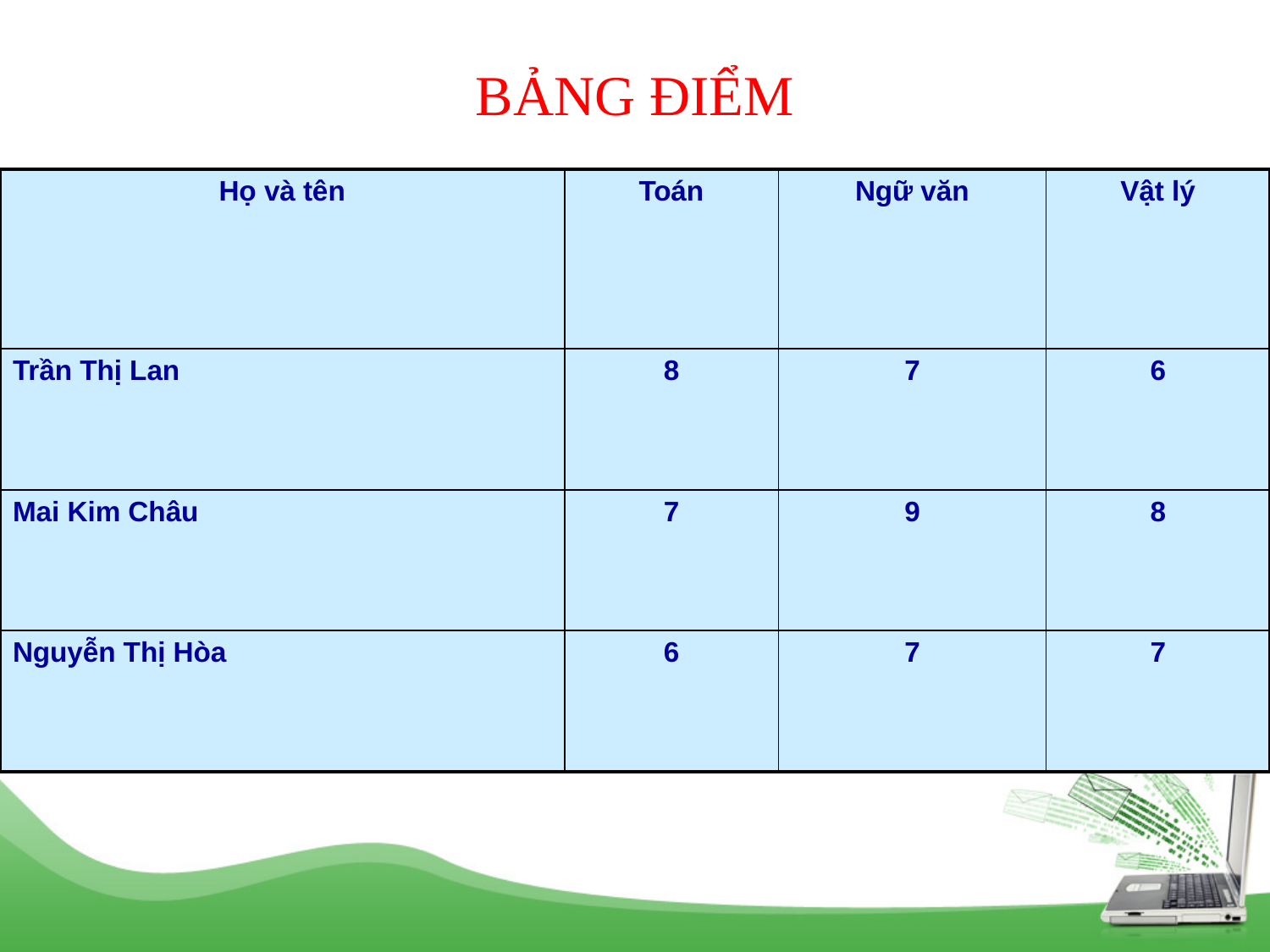

BẢNG ĐIỂM
| Họ và tên | Toán | Ngữ văn | Vật lý |
| --- | --- | --- | --- |
| Trần Thị Lan | 8 | 7 | 6 |
| Mai Kim Châu | 7 | 9 | 8 |
| Nguyễn Thị Hòa | 6 | 7 | 7 |